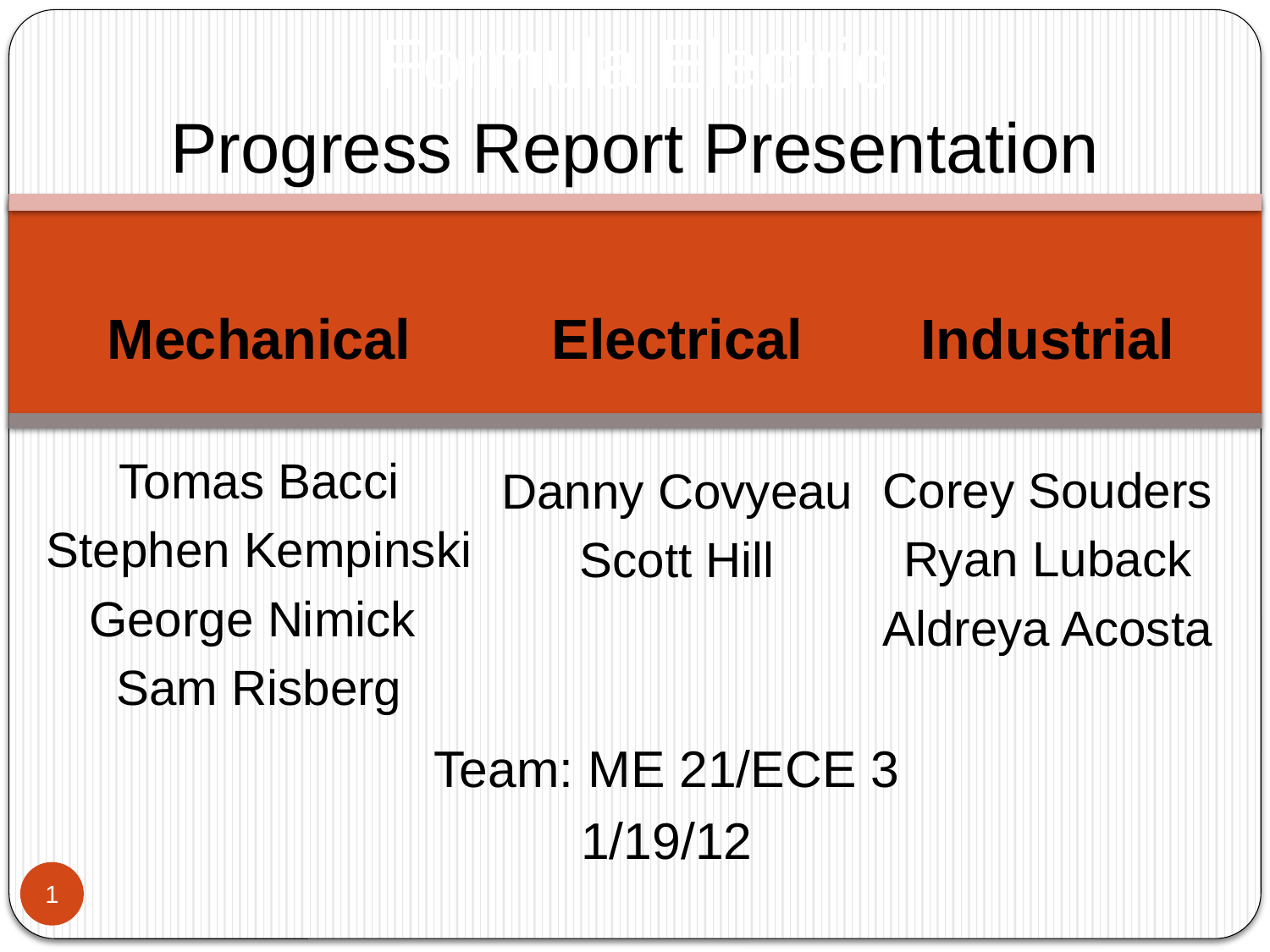

# Formula Electric Progress Report Presentation
Mechanical

Tomas Bacci
Stephen Kempinski
George Nimick
Sam Risberg
Electrical

Danny Covyeau
Scott Hill
Industrial

Corey Souders
Ryan Luback
Aldreya Acosta
Team: ME 21/ECE 3
1/19/12
1